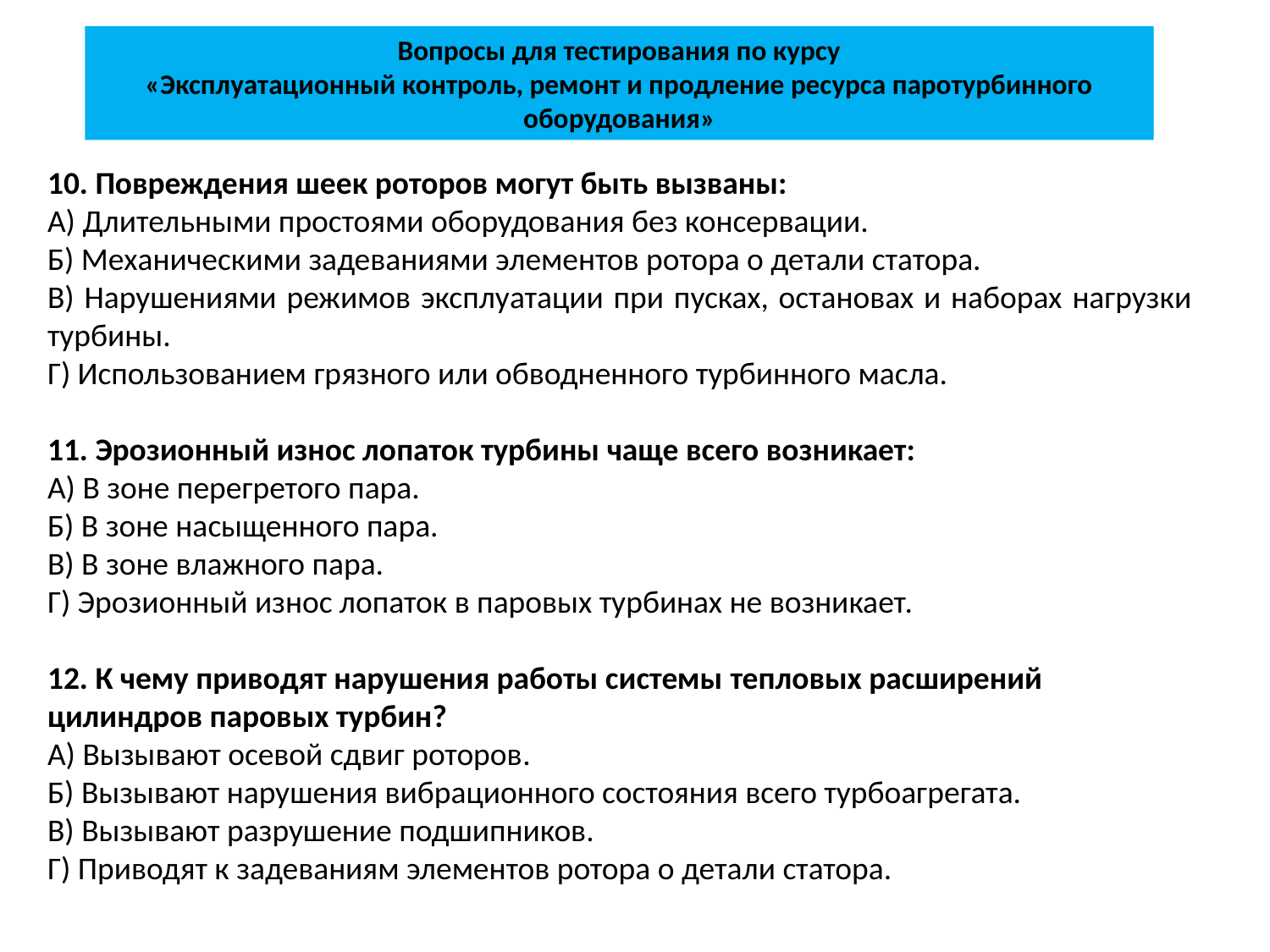

Вопросы для тестирования по курсу
«Эксплуатационный контроль, ремонт и продление ресурса паротурбинного оборудования»
10. Повреждения шеек роторов могут быть вызваны:
А) Длительными простоями оборудования без консервации.
Б) Механическими задеваниями элементов ротора о детали статора.
В) Нарушениями режимов эксплуатации при пусках, остановах и наборах нагрузки турбины.
Г) Использованием грязного или обводненного турбинного масла.

11. Эрозионный износ лопаток турбины чаще всего возникает:
А) В зоне перегретого пара.
Б) В зоне насыщенного пара.
В) В зоне влажного пара.
Г) Эрозионный износ лопаток в паровых турбинах не возникает.

12. К чему приводят нарушения работы системы тепловых расширений цилиндров паровых турбин?
А) Вызывают осевой сдвиг роторов.
Б) Вызывают нарушения вибрационного состояния всего турбоагрегата.
В) Вызывают разрушение подшипников.
Г) Приводят к задеваниям элементов ротора о детали статора.